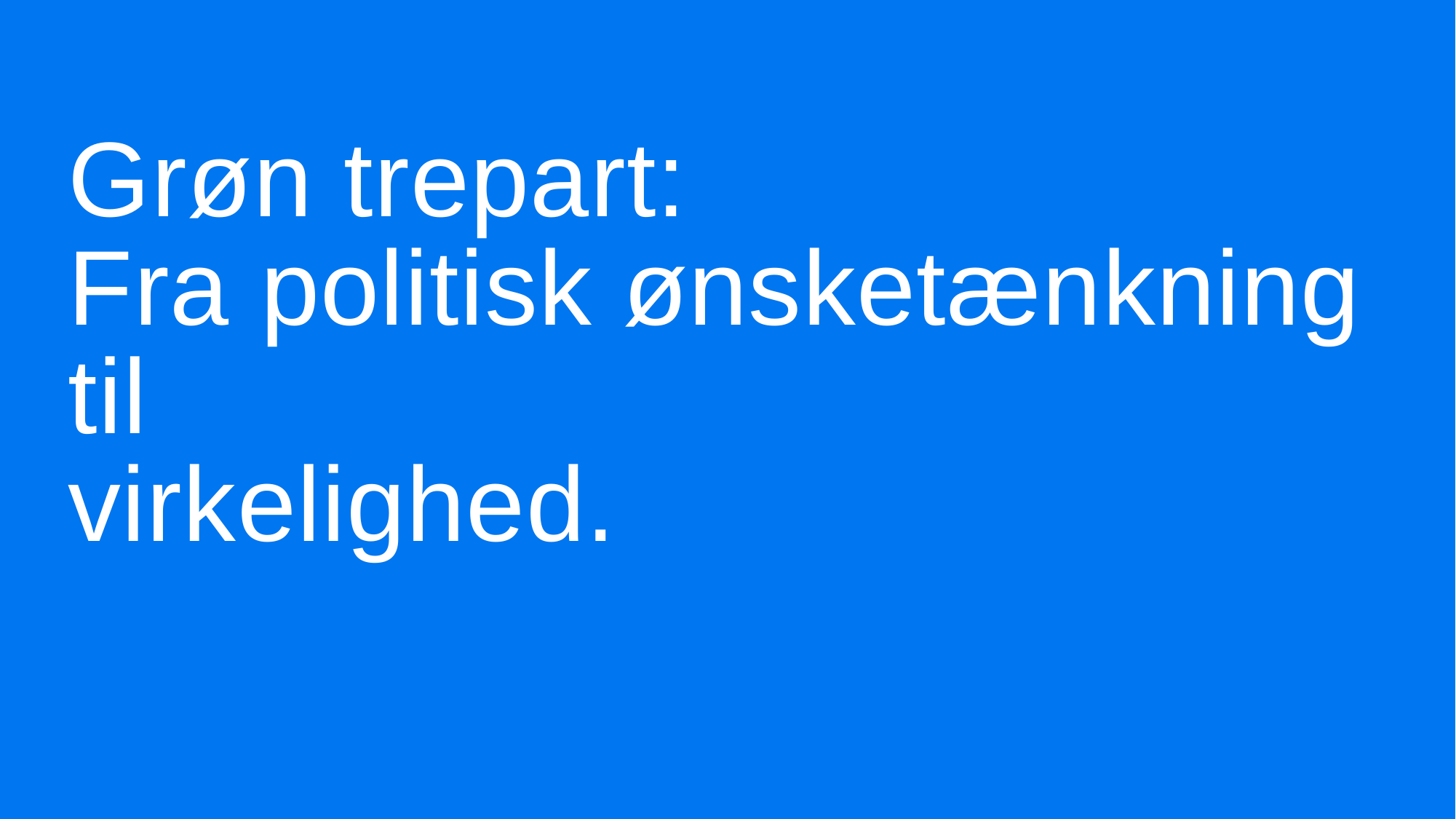

# Grøn trepart: Fra politisk ønsketænkning til virkelighed.